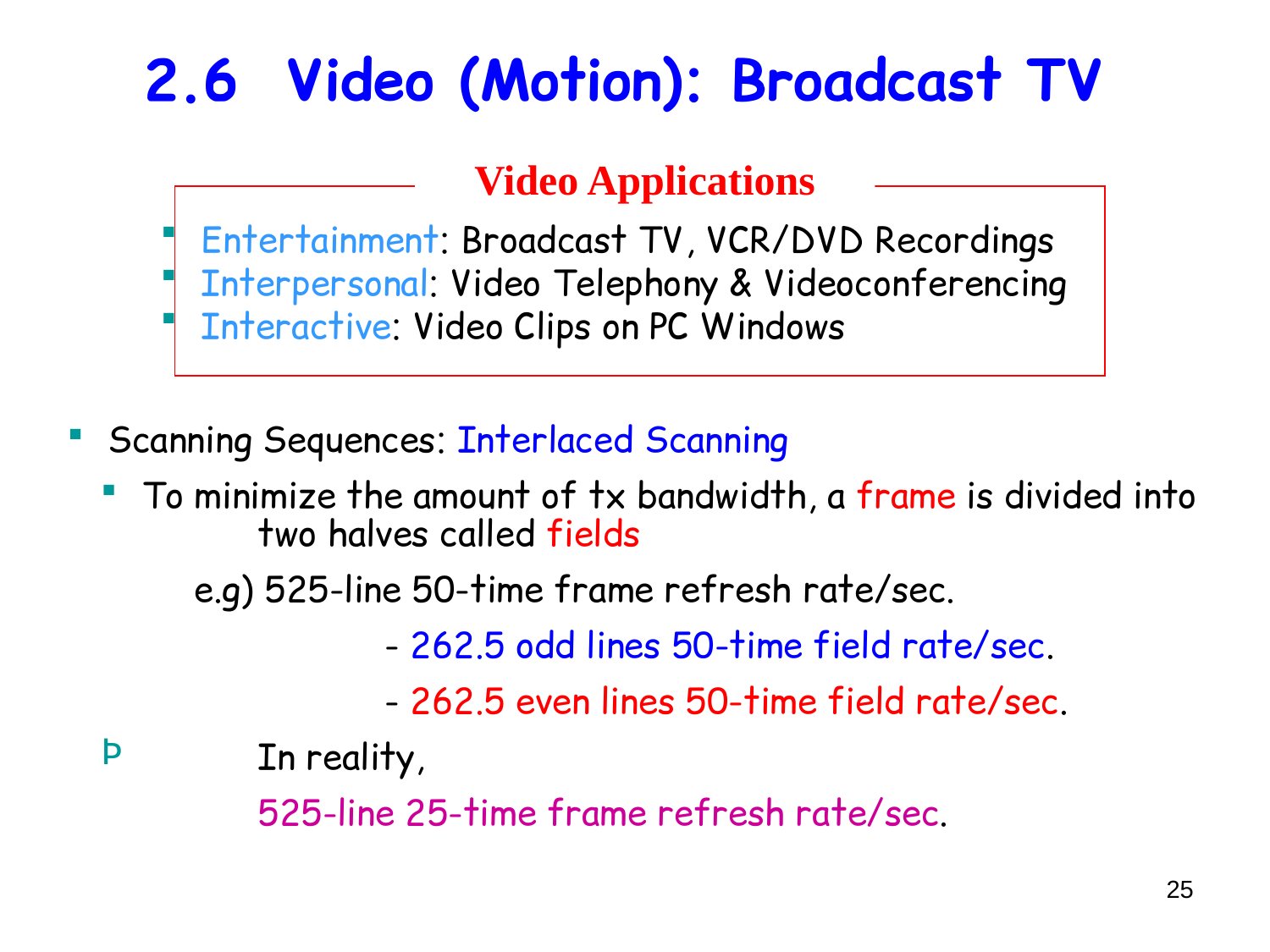

# 2.6  Video (Motion): Broadcast TV
Video Applications

 Entertainment: Broadcast TV, VCR/DVD Recordings
 Interpersonal: Video Telephony & Videoconferencing
 Interactive: Video Clips on PC Windows

 Scanning Sequences: Interlaced Scanning
 To minimize the amount of tx bandwidth, a frame is divided into 	two halves called fields
e.g) 525-line 50-time frame refresh rate/sec.
	- 262.5 odd lines 50-time field rate/sec.
	- 262.5 even lines 50-time field rate/sec.
 	In reality,
  	525-line 25-time frame refresh rate/sec.
25